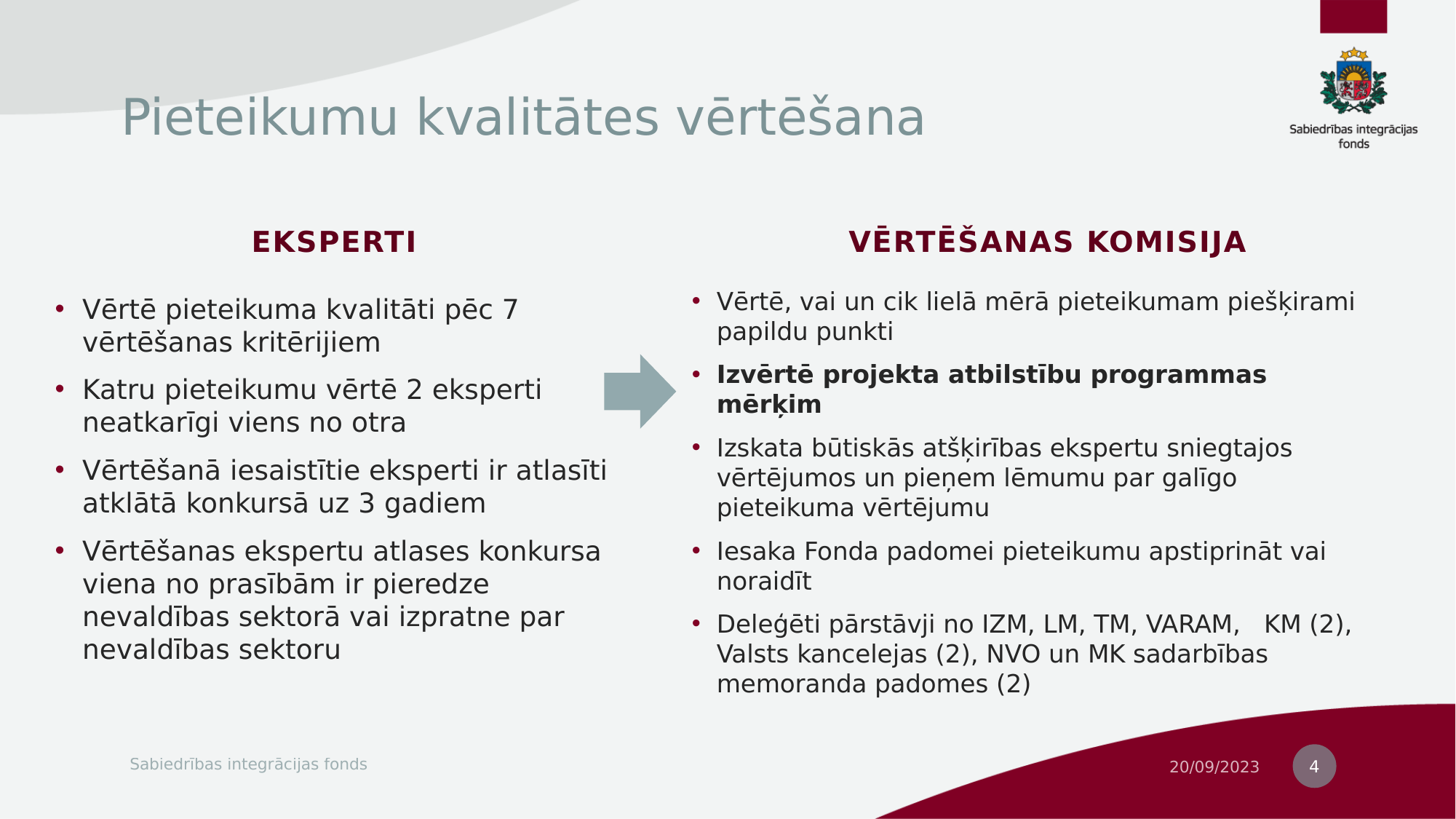

# Pieteikumu kvalitātes vērtēšana
Eksperti
Vērtēšanas komisija
Vērtē pieteikuma kvalitāti pēc 7 vērtēšanas kritērijiem
Katru pieteikumu vērtē 2 eksperti neatkarīgi viens no otra
Vērtēšanā iesaistītie eksperti ir atlasīti atklātā konkursā uz 3 gadiem
Vērtēšanas ekspertu atlases konkursa viena no prasībām ir pieredze nevaldības sektorā vai izpratne par nevaldības sektoru
Vērtē, vai un cik lielā mērā pieteikumam piešķirami papildu punkti
Izvērtē projekta atbilstību programmas mērķim
Izskata būtiskās atšķirības ekspertu sniegtajos vērtējumos un pieņem lēmumu par galīgo pieteikuma vērtējumu
Iesaka Fonda padomei pieteikumu apstiprināt vai noraidīt
Deleģēti pārstāvji no IZM, LM, TM, VARAM,   KM (2), Valsts kancelejas (2), NVO un MK sadarbības memoranda padomes (2)

4
Sabiedrības integrācijas fonds
20/09/2023